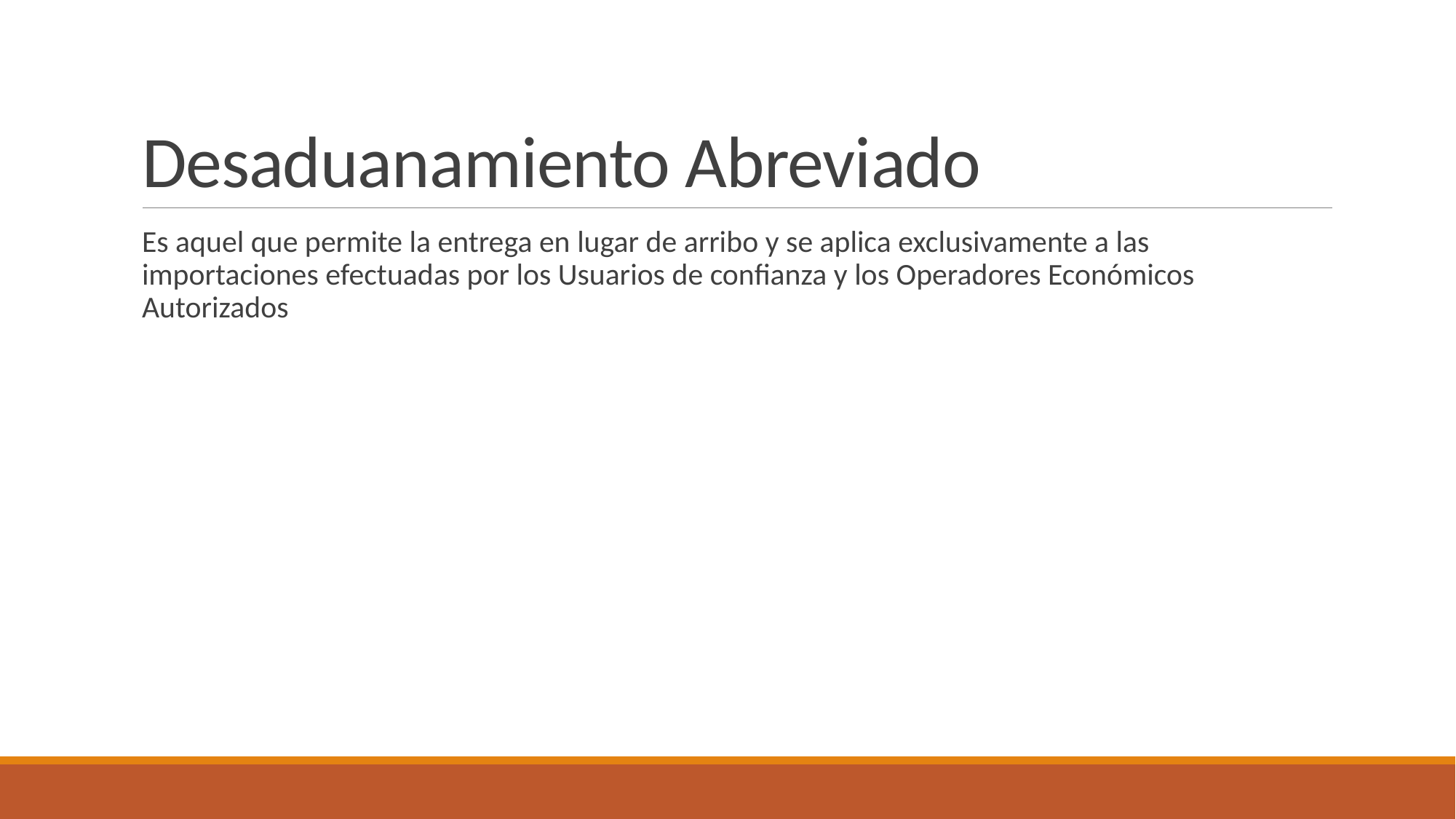

# Desaduanamiento Abreviado
Es aquel que permite la entrega en lugar de arribo y se aplica exclusivamente a las importaciones efectuadas por los Usuarios de confianza y los Operadores Económicos Autorizados